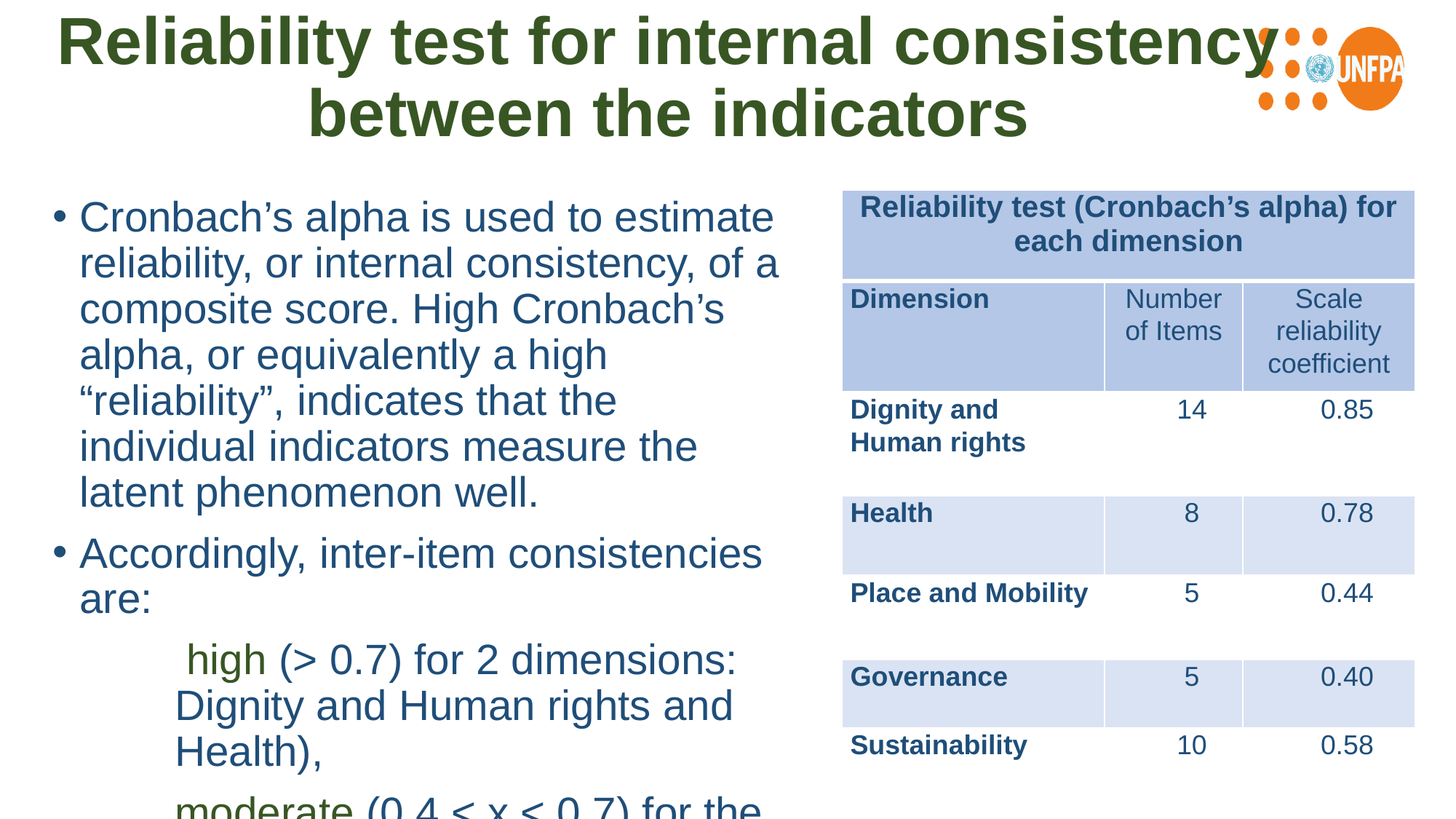

# Reliability test for internal consistency between the indicators
| Reliability test (Cronbach’s alpha) for each dimension |  |  |
| --- | --- | --- |
| Dimension | Number of Items | Scale reliability coefficient |
| Dignity and Human rights | 14 | 0.85 |
| Health | 8 | 0.78 |
| Place and Mobility | 5 | 0.44 |
| Governance | 5 | 0.40 |
| Sustainability | 10 | 0.58 |
Cronbach’s alpha is used to estimate reliability, or internal consistency, of a composite score. High Cronbach’s alpha, or equivalently a high “reliability”, indicates that the individual indicators measure the latent phenomenon well.
Accordingly, inter-item consistencies are:
	 high (> 0.7) for 2 dimensions: Dignity and Human rights and Health),
	moderate (0.4 < x < 0.7) for the other dimensions